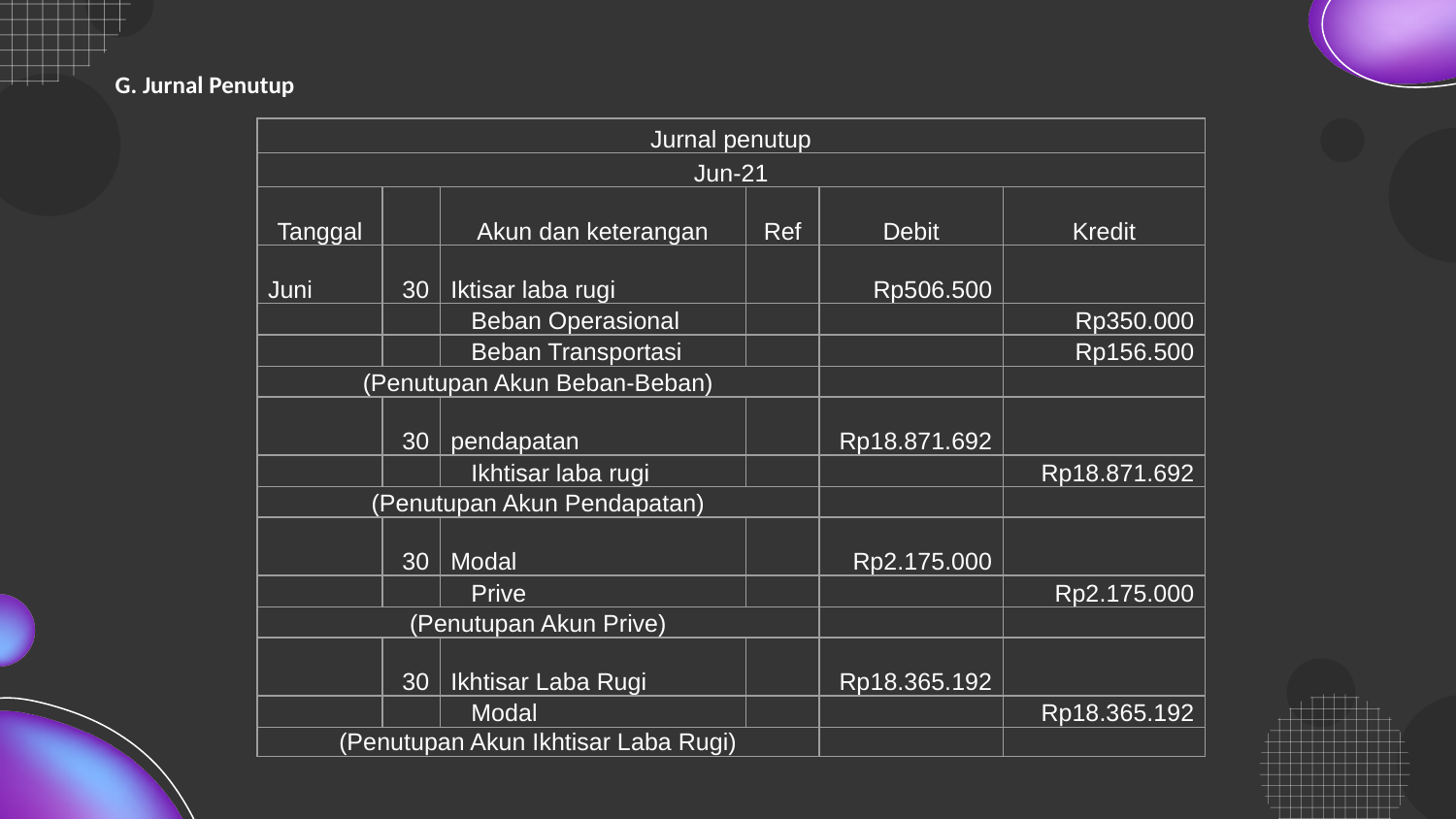

G. Jurnal Penutup
| Jurnal penutup |  |  |  |  |  |
| --- | --- | --- | --- | --- | --- |
| Jun-21 |  |  |  |  |  |
| Tanggal |  | Akun dan keterangan | Ref | Debit | Kredit |
| Juni | 30 | Iktisar laba rugi |  | Rp506.500 |  |
|  |  | Beban Operasional |  |  | Rp350.000 |
|  |  | Beban Transportasi |  |  | Rp156.500 |
| (Penutupan Akun Beban-Beban) |  |  |  |  |  |
|  | 30 | pendapatan |  | Rp18.871.692 |  |
|  |  | Ikhtisar laba rugi |  |  | Rp18.871.692 |
| (Penutupan Akun Pendapatan) |  |  |  |  |  |
|  | 30 | Modal |  | Rp2.175.000 |  |
|  |  | Prive |  |  | Rp2.175.000 |
| (Penutupan Akun Prive) |  |  |  |  |  |
|  | 30 | Ikhtisar Laba Rugi |  | Rp18.365.192 |  |
|  |  | Modal |  |  | Rp18.365.192 |
| (Penutupan Akun Ikhtisar Laba Rugi) |  |  |  |  |  |